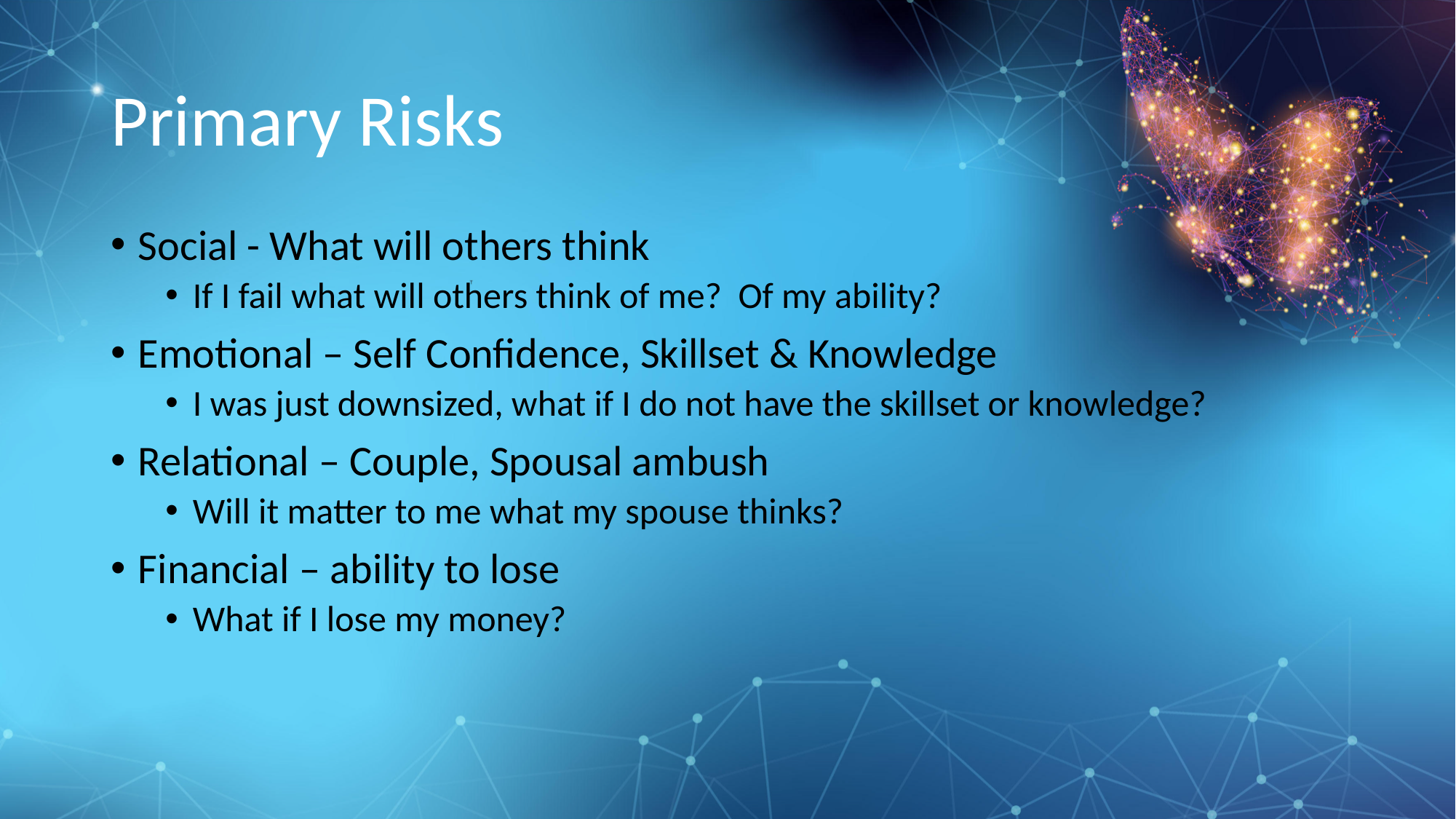

# Primary Risks
Social - What will others think
If I fail what will others think of me?  Of my ability?
Emotional – Self Confidence, Skillset & Knowledge
I was just downsized, what if I do not have the skillset or knowledge?
Relational – Couple, Spousal ambush
Will it matter to me what my spouse thinks?
Financial – ability to lose
What if I lose my money?